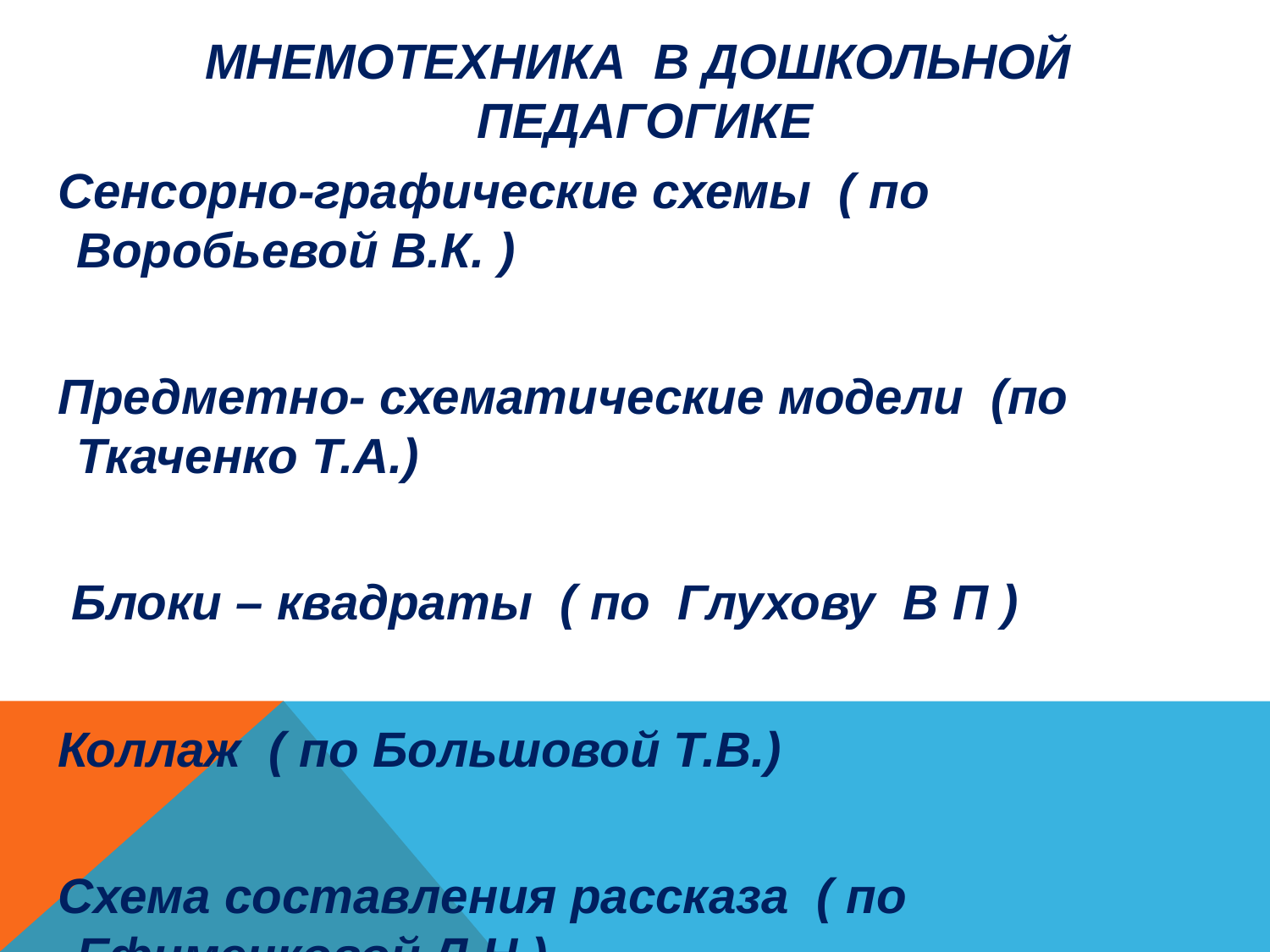

# Мнемотехника  в дошкольной  педагогике
Сенсорно-графические схемы  ( по Воробьевой В.К. )

Предметно- схематические модели  (по Ткаченко Т.А.)

 Блоки – квадраты  ( по  Глухову  В П )

Коллаж  ( по Большовой Т.В.)

Схема составления рассказа  ( по  Ефименковой Л.Н.)